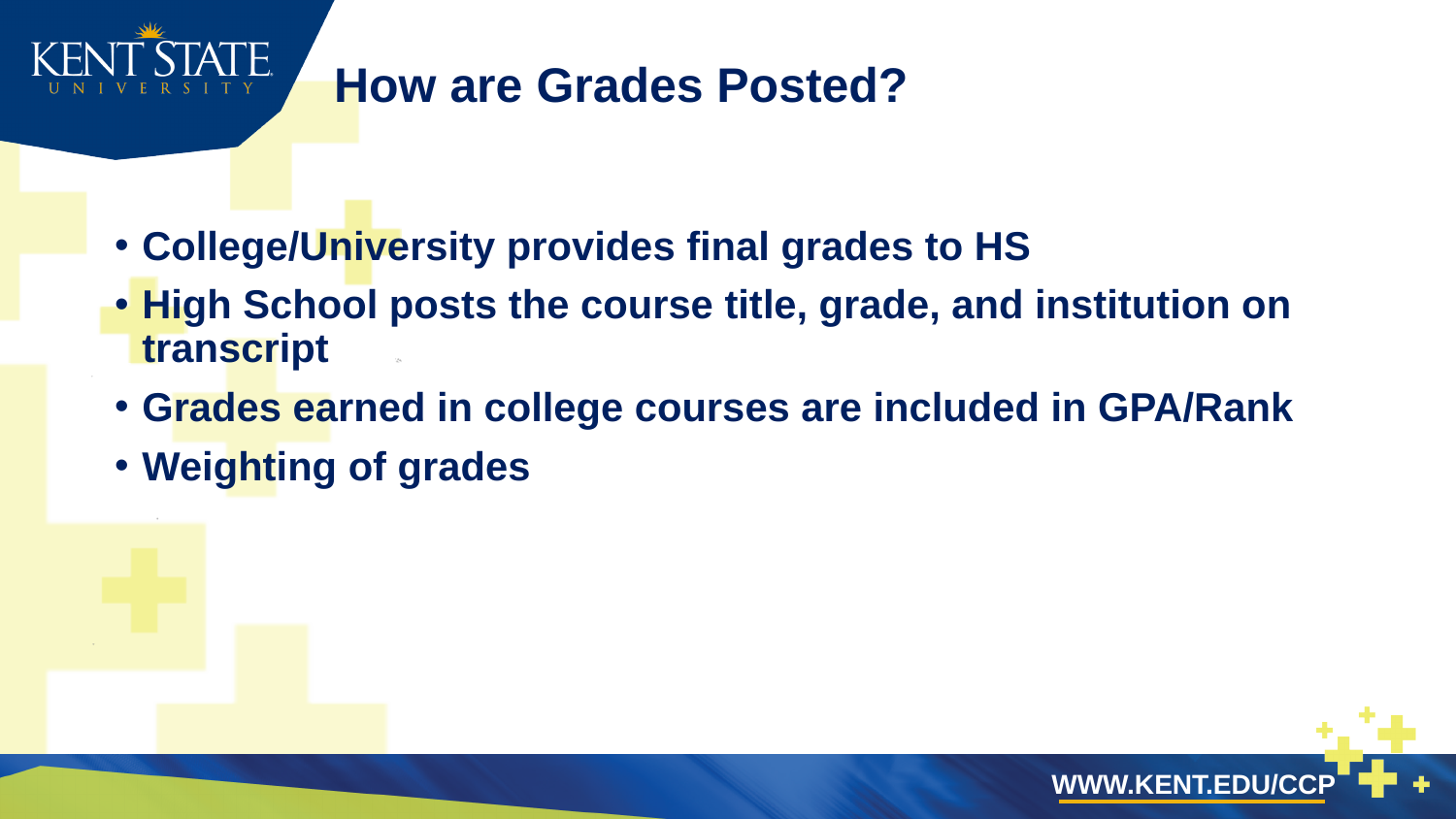

# How are Grades Posted?
College/University provides final grades to HS
High School posts the course title, grade, and institution on transcript
Grades earned in college courses are included in GPA/Rank
Weighting of grades